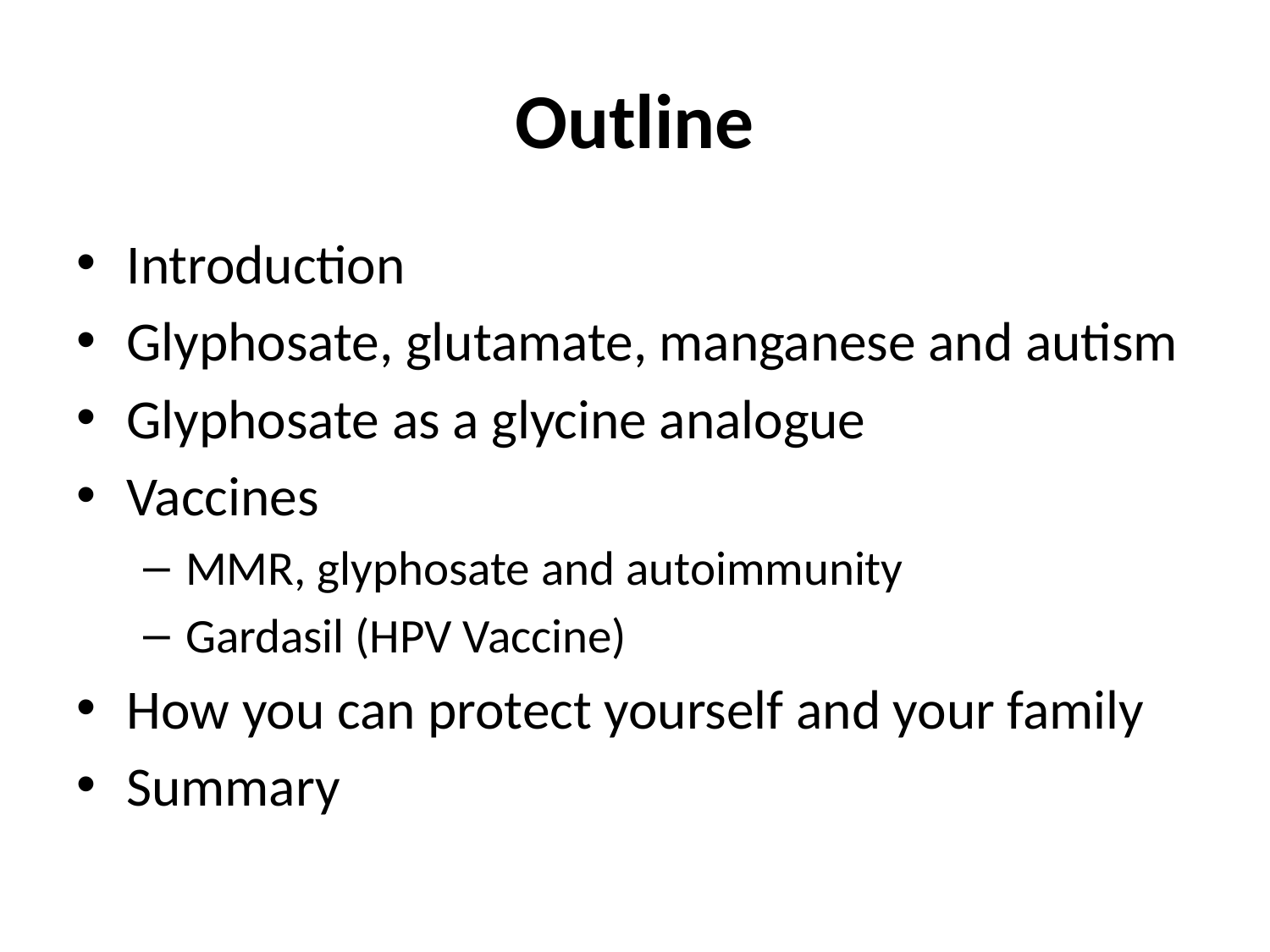

# Outline
Introduction
Glyphosate, glutamate, manganese and autism
Glyphosate as a glycine analogue
Vaccines
MMR, glyphosate and autoimmunity
Gardasil (HPV Vaccine)
How you can protect yourself and your family
Summary